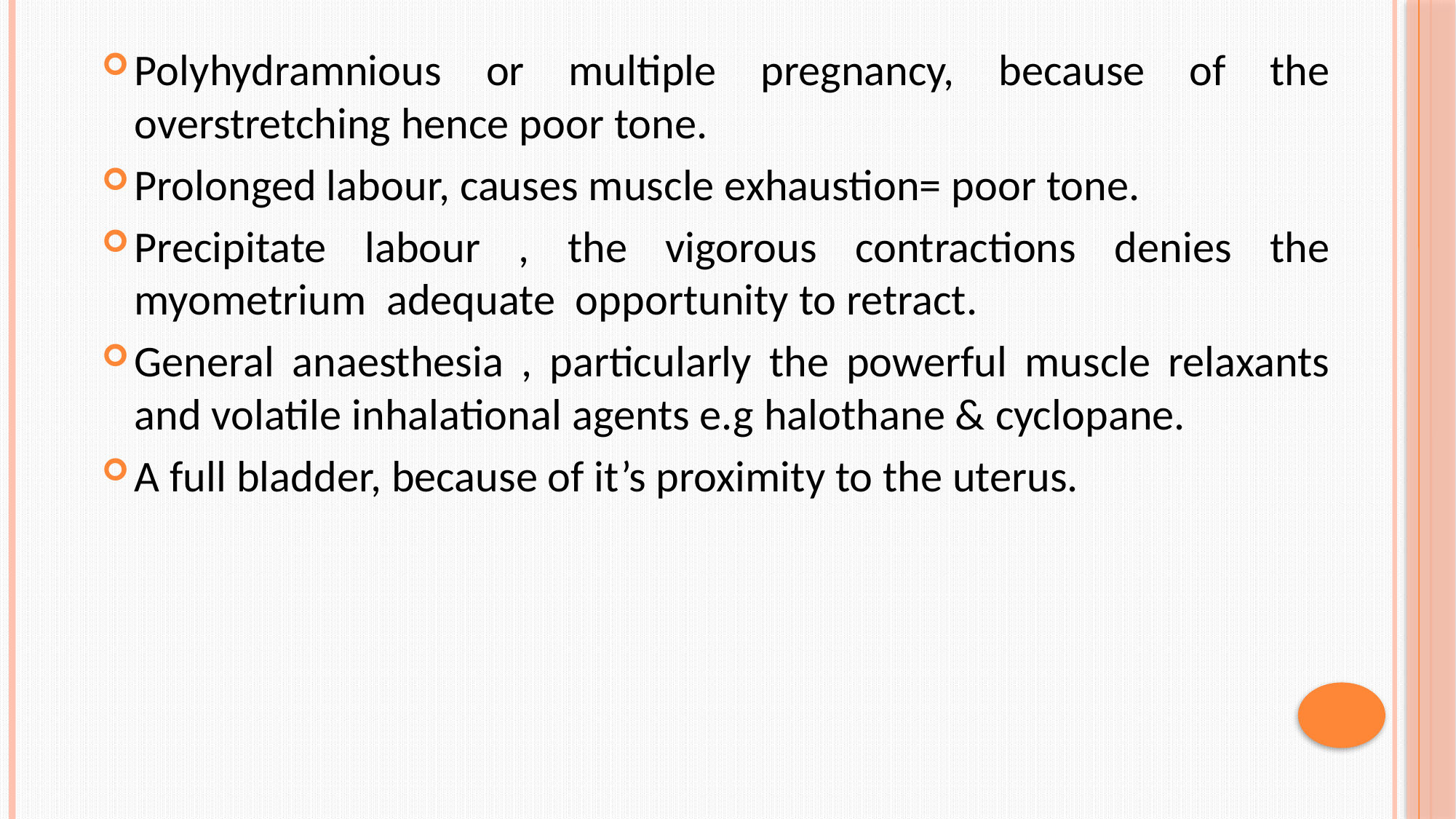

Polyhydramnious or multiple pregnancy, because of the overstretching hence poor tone.
Prolonged labour, causes muscle exhaustion= poor tone.
Precipitate labour , the vigorous contractions denies the myometrium  adequate  opportunity to retract.
General anaesthesia , particularly the powerful muscle relaxants and volatile inhalational agents e.g halothane & cyclopane.
A full bladder, because of it’s proximity to the uterus.